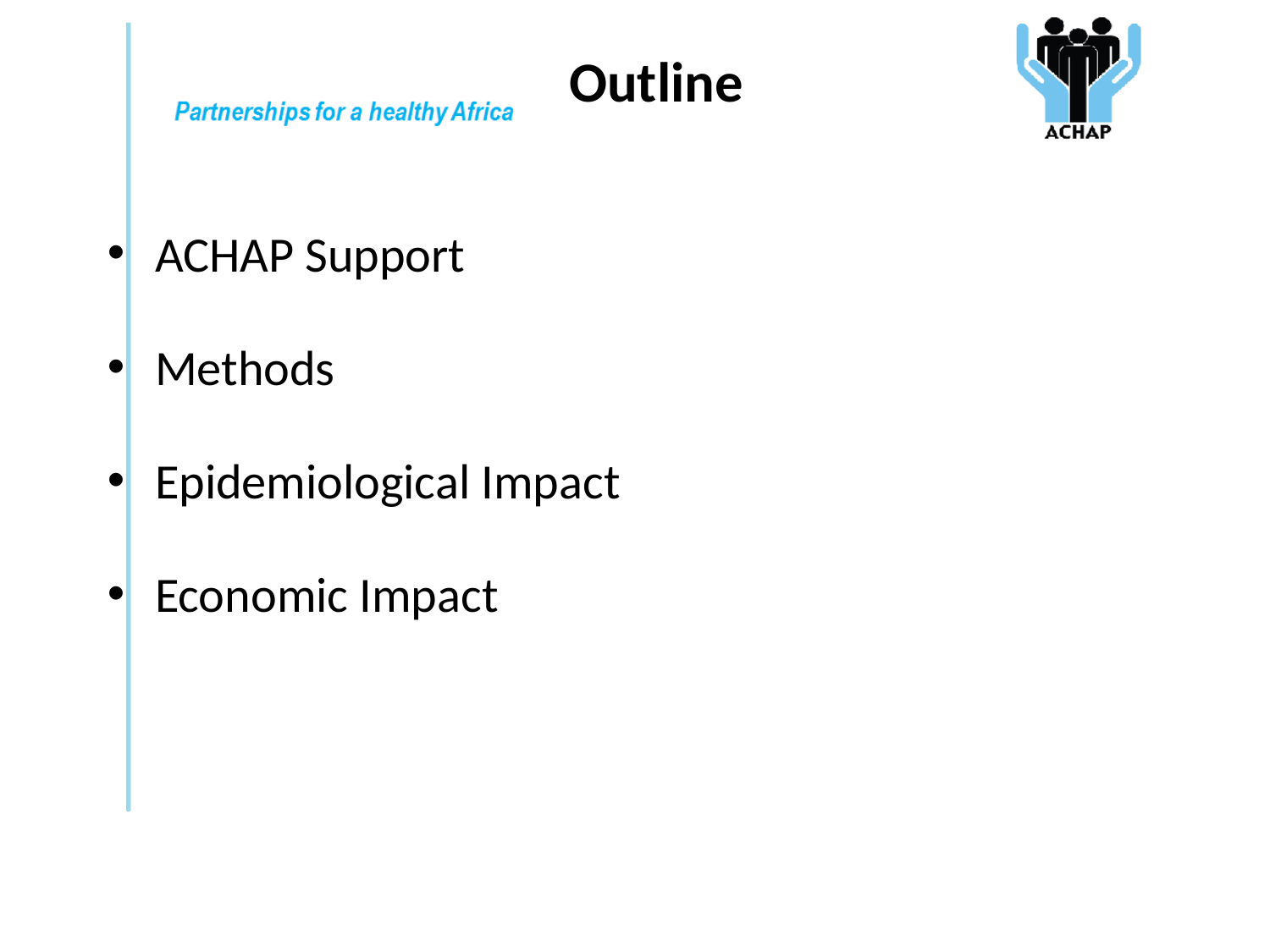

# Outline
ACHAP Support

Methods

Epidemiological Impact

Economic Impact